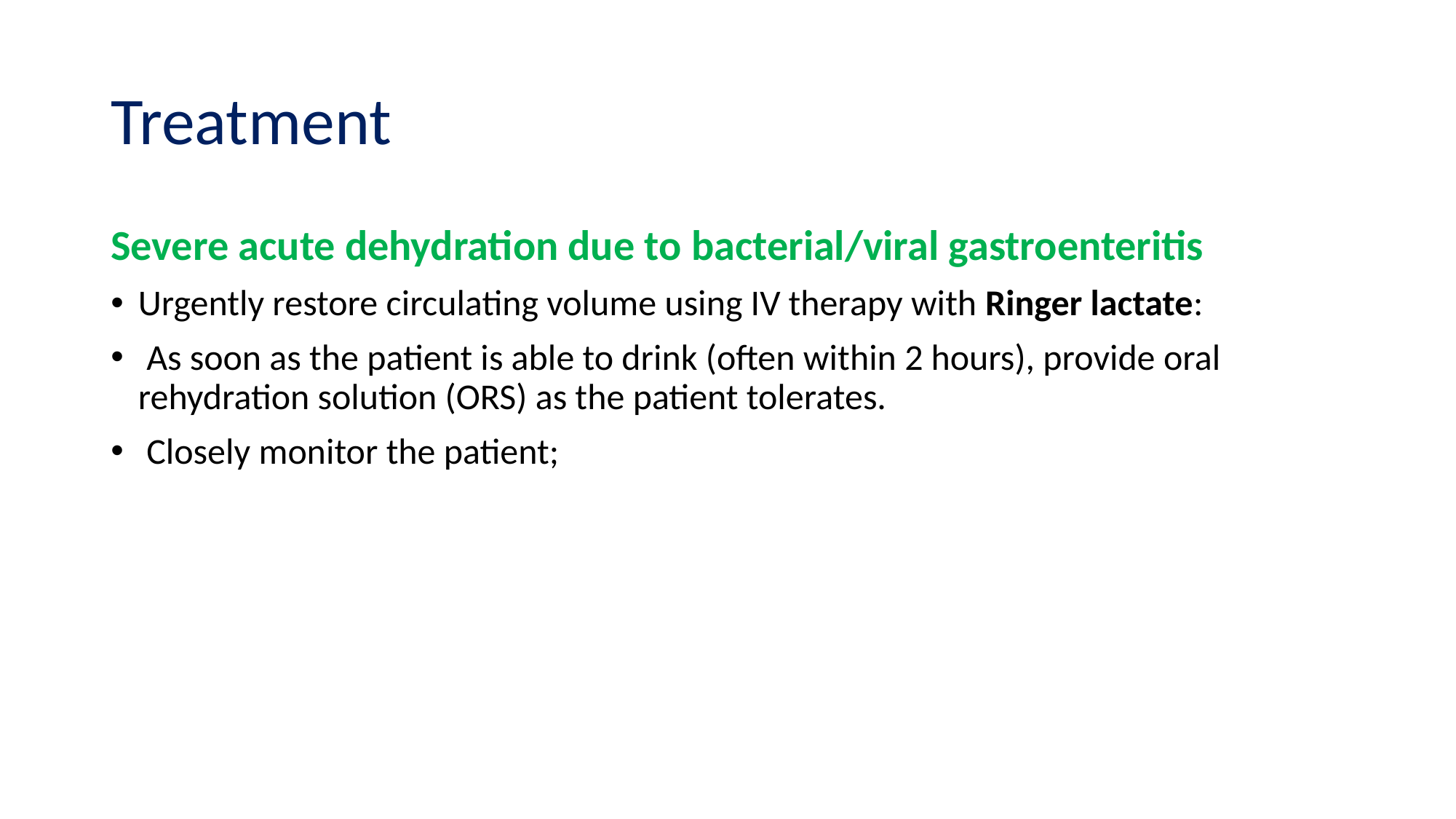

# Treatment
Severe acute dehydration due to bacterial/viral gastroenteritis
Urgently restore circulating volume using IV therapy with Ringer lactate:
 As soon as the patient is able to drink (often within 2 hours), provide oral rehydration solution (ORS) as the patient tolerates.
 Closely monitor the patient;